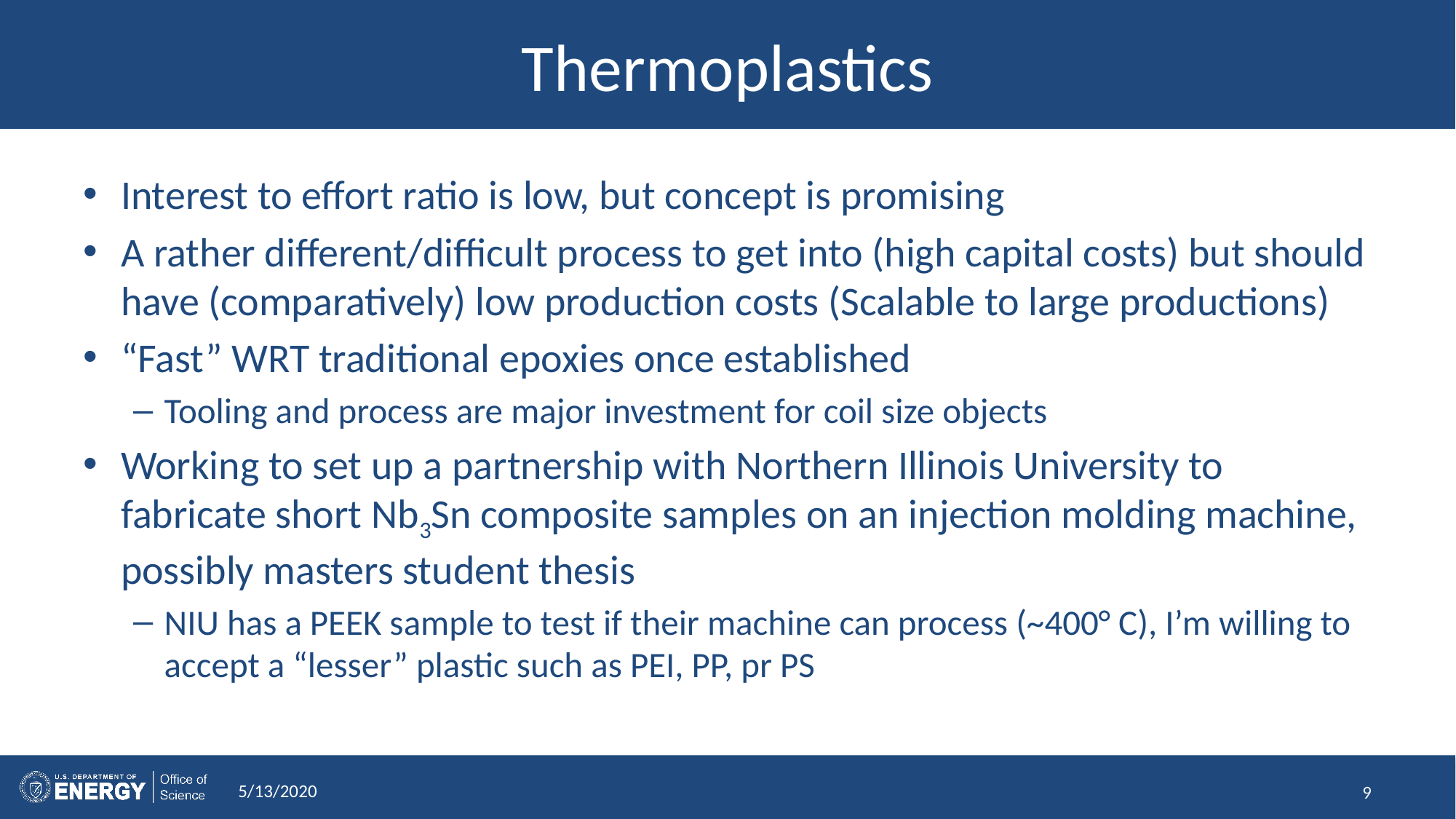

# Thermoplastics
Interest to effort ratio is low, but concept is promising
A rather different/difficult process to get into (high capital costs) but should have (comparatively) low production costs (Scalable to large productions)
“Fast” WRT traditional epoxies once established
Tooling and process are major investment for coil size objects
Working to set up a partnership with Northern Illinois University to fabricate short Nb3Sn composite samples on an injection molding machine, possibly masters student thesis
NIU has a PEEK sample to test if their machine can process (~400° C), I’m willing to accept a “lesser” plastic such as PEI, PP, pr PS
5/13/2020
9